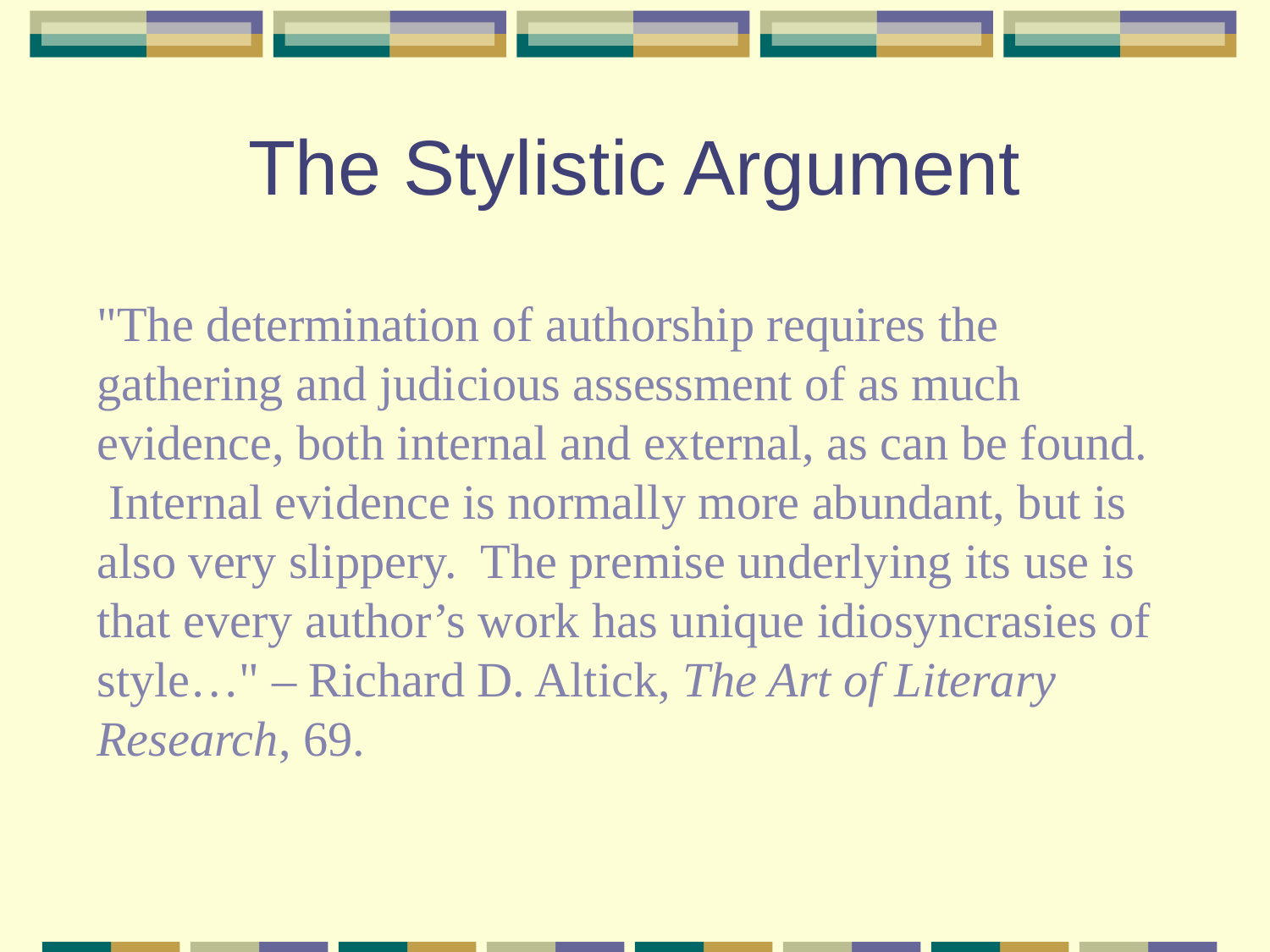

# The Stylistic Argument
"The determination of authorship requires the gathering and judicious assessment of as much evidence, both internal and external, as can be found.  Internal evidence is normally more abundant, but is also very slippery.  The premise underlying its use is that every author’s work has unique idiosyncrasies of style…" – Richard D. Altick, The Art of Literary Research, 69.